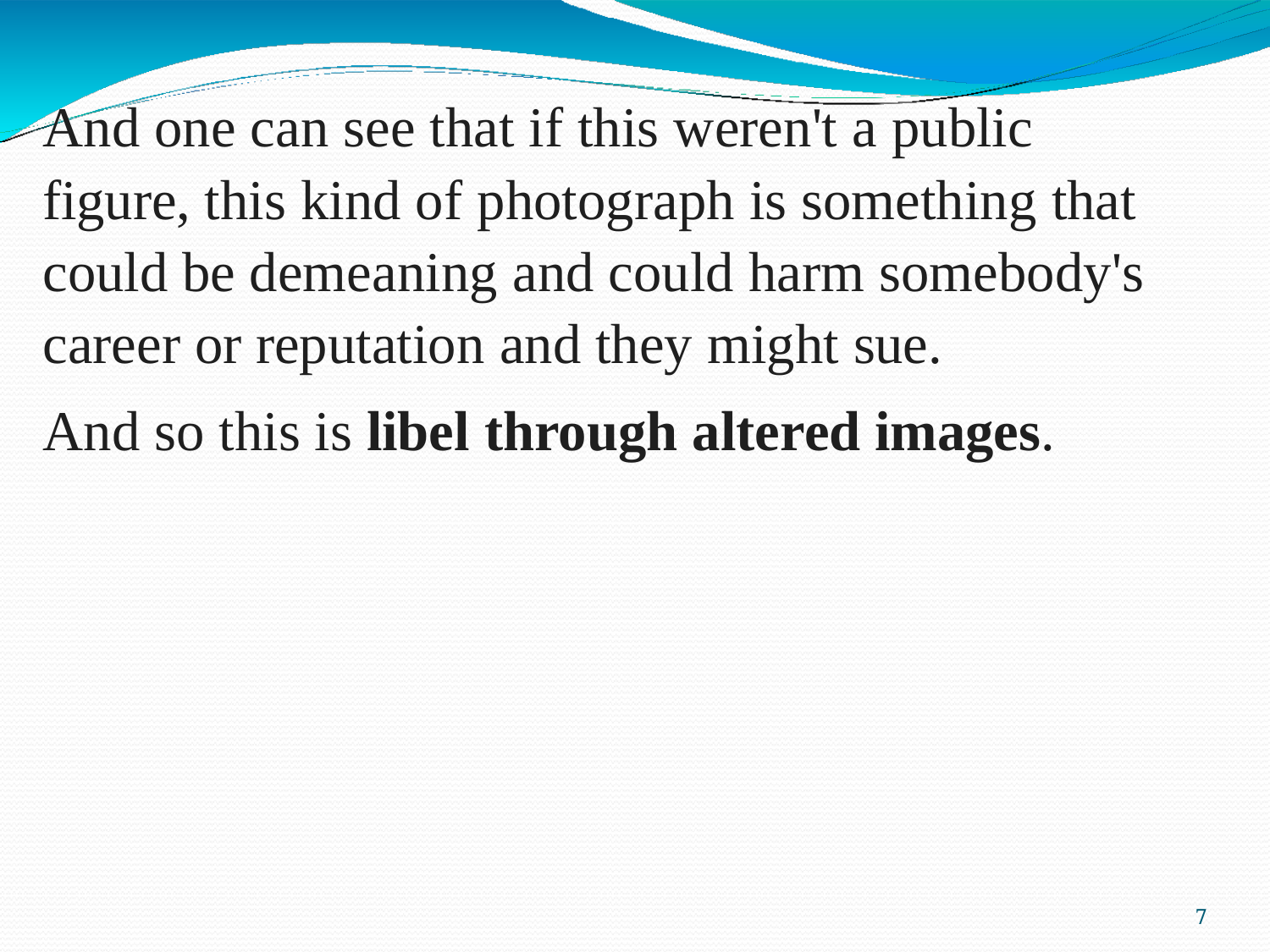

# And one can see that if this weren't a public figure, this kind of photograph is something that could be demeaning and could harm somebody's career or reputation and they might sue.
And so this is libel through altered images.
7